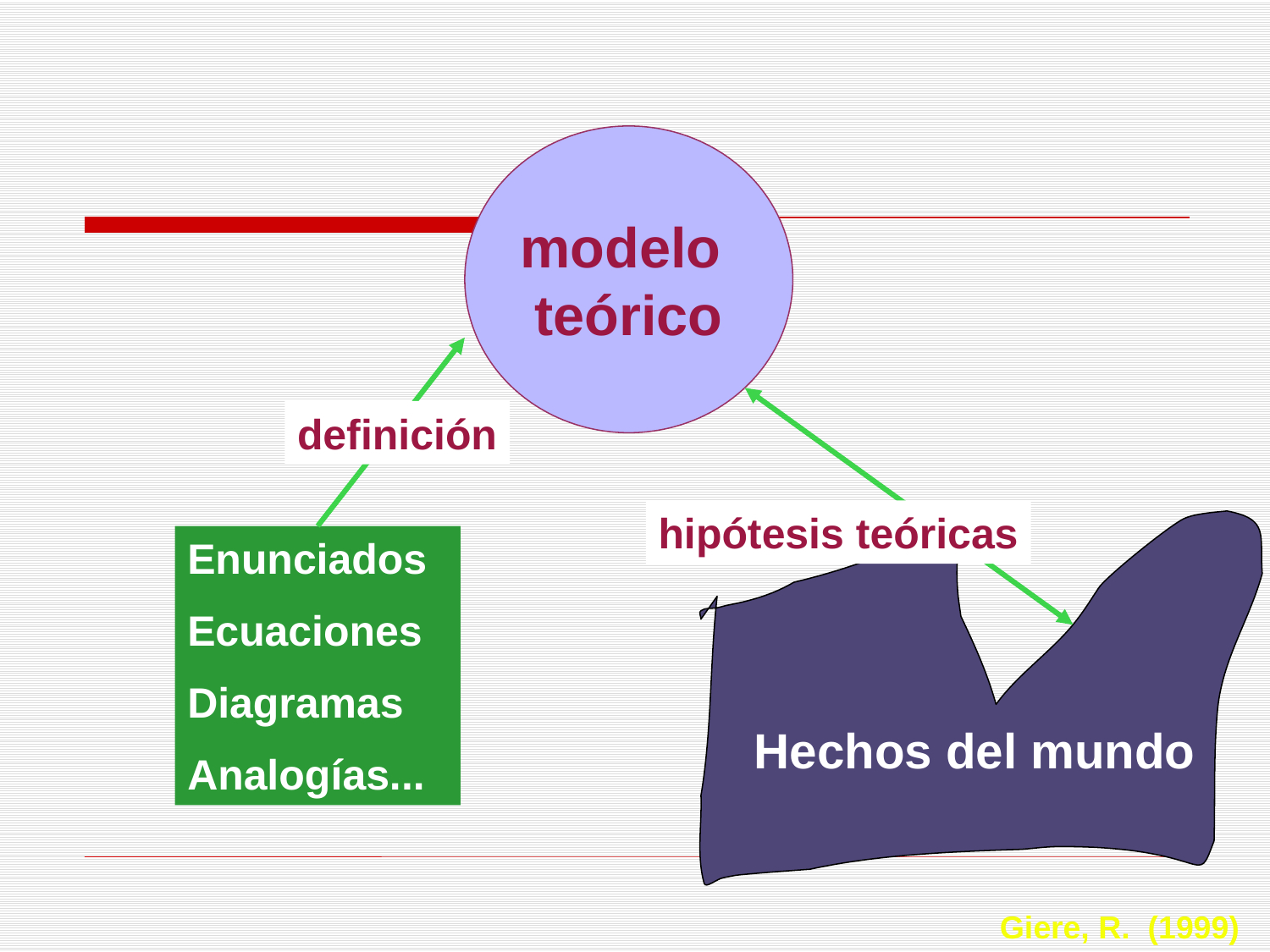

modelo
teórico
definición
hipótesis teóricas

Hechos del mundo
Enunciados
Ecuaciones
Diagramas
Analogías...
Giere, R.  (1999)